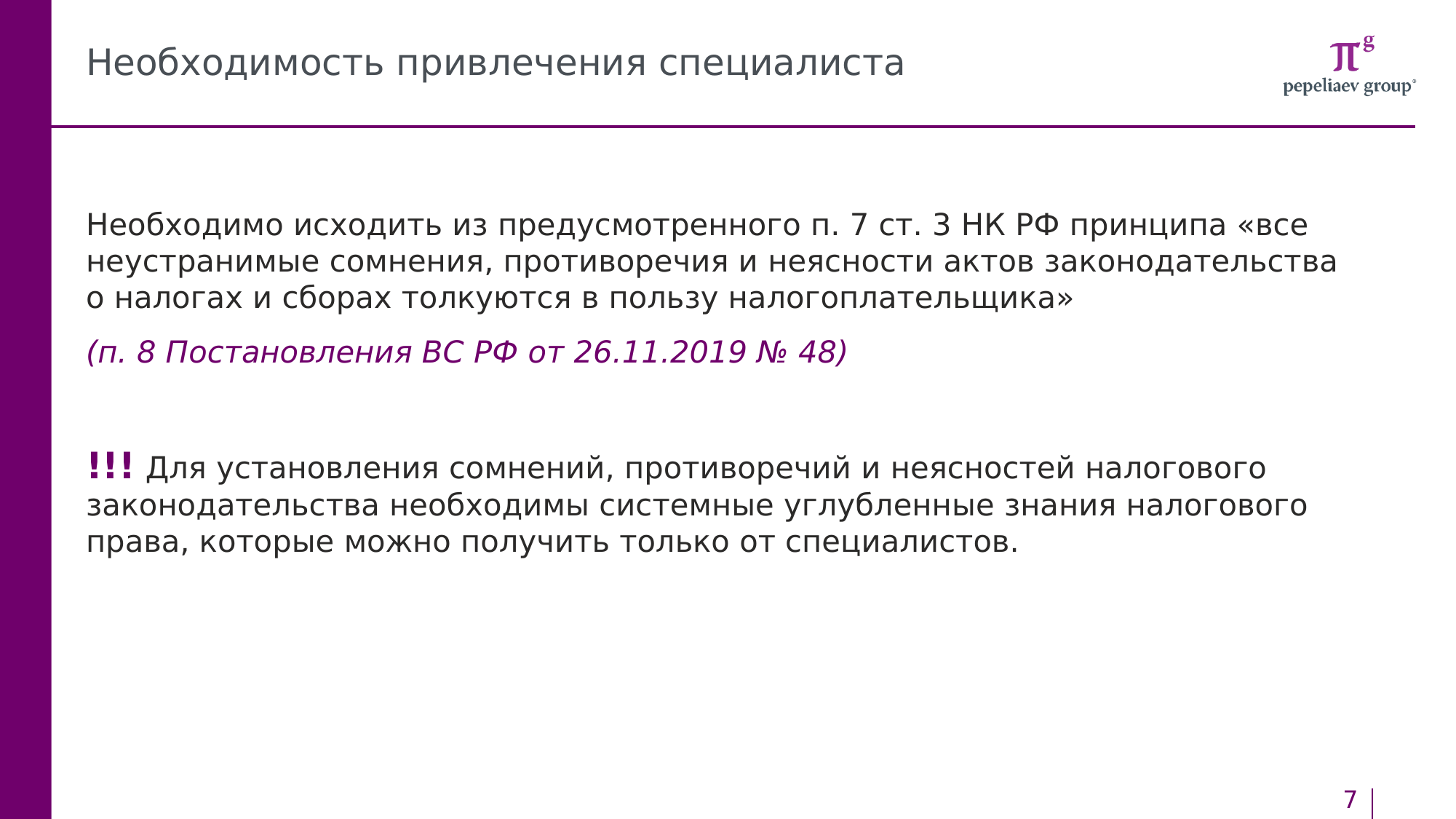

# Необходимость привлечения специалиста

Необходимо исходить из предусмотренного п. 7 ст. 3 НК РФ принципа «все неустранимые сомнения, противоречия и неясности актов законодательства
о налогах и сборах толкуются в пользу налогоплательщика»
(п. 8 Постановления ВС РФ от 26.11.2019 № 48)

!!! Для установления сомнений, противоречий и неясностей налогового законодательства необходимы системные углубленные знания налогового права, которые можно получить только от специалистов.